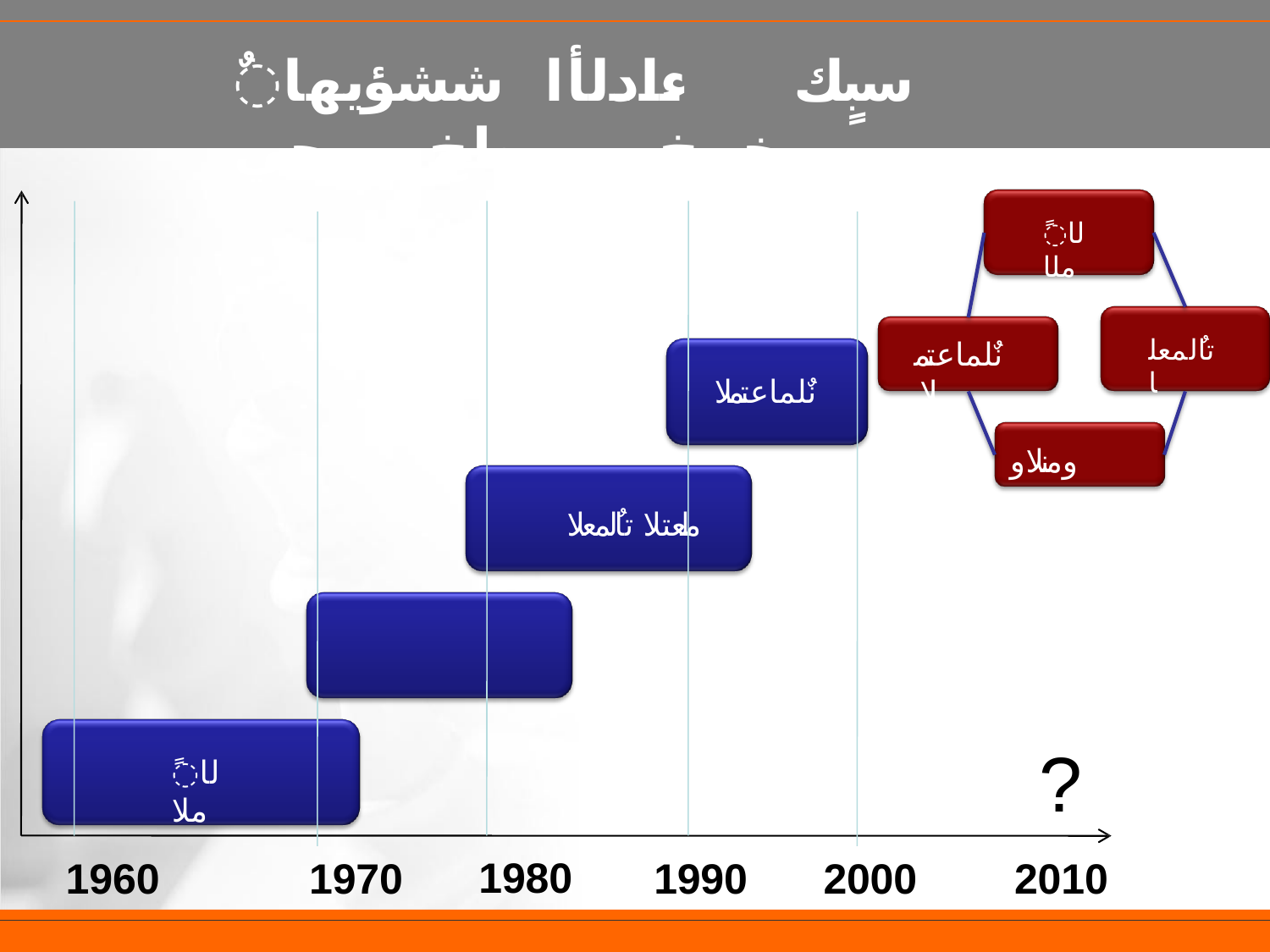

ٌششؤيها	ءادلأا	سبٍك	روبحي	روطخ	خٍربخ

ًلاملا

تاٌلمعلا

نٌلماعتملا
نٌلماعتملا
ومنلا و ملعتلا تاٌلمعلا

تاجتنملا

?

2010
ًلاملا

1980
1960
1970
1990
2000